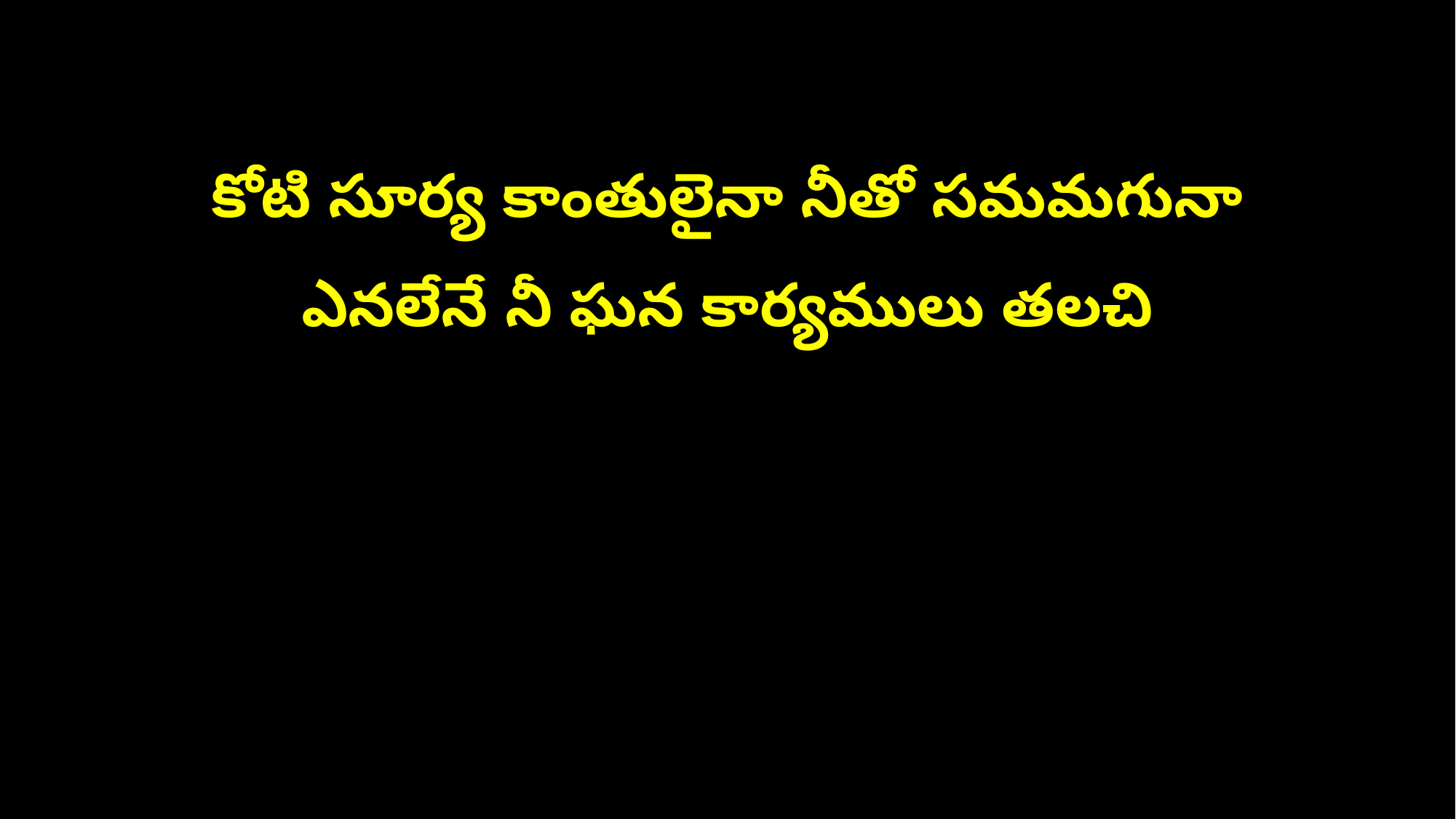

కోటి సూర్య కాంతులైనా నీతో సమమగునా
ఎనలేనే నీ ఘన కార్యములు తలచి